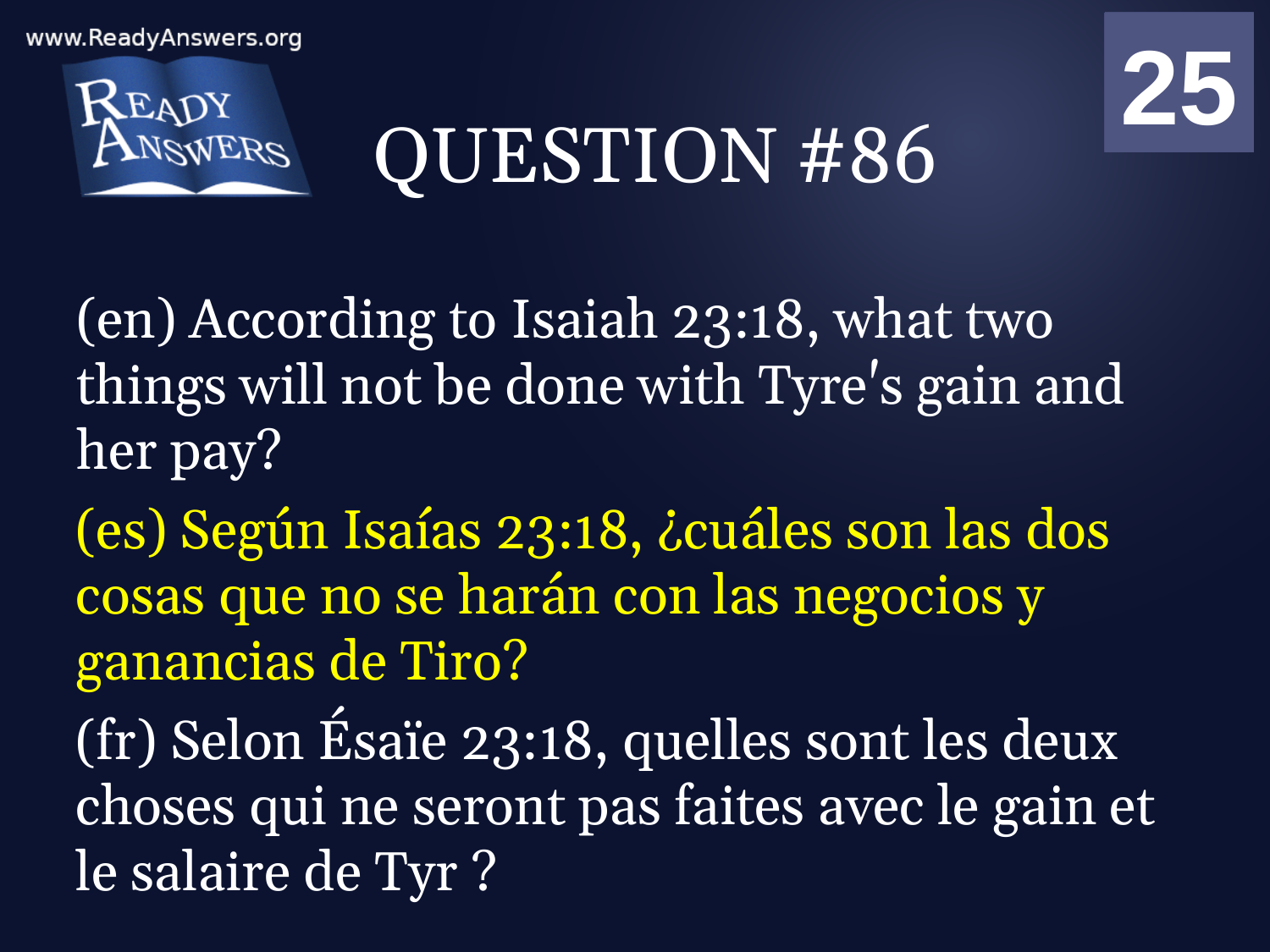

01
02
03
04
05
06
07
08
09
10
11
12
13
14
15
16
17
18
19
20
21
22
23
24
25
00
# QUESTION #86
(en) According to Isaiah 23:18, what two things will not be done with Tyre's gain and her pay?
(es) Según Isaías 23:18, ¿cuáles son las dos cosas que no se harán con las negocios y ganancias de Tiro?
(fr) Selon Ésaïe 23:18, quelles sont les deux choses qui ne seront pas faites avec le gain et le salaire de Tyr ?